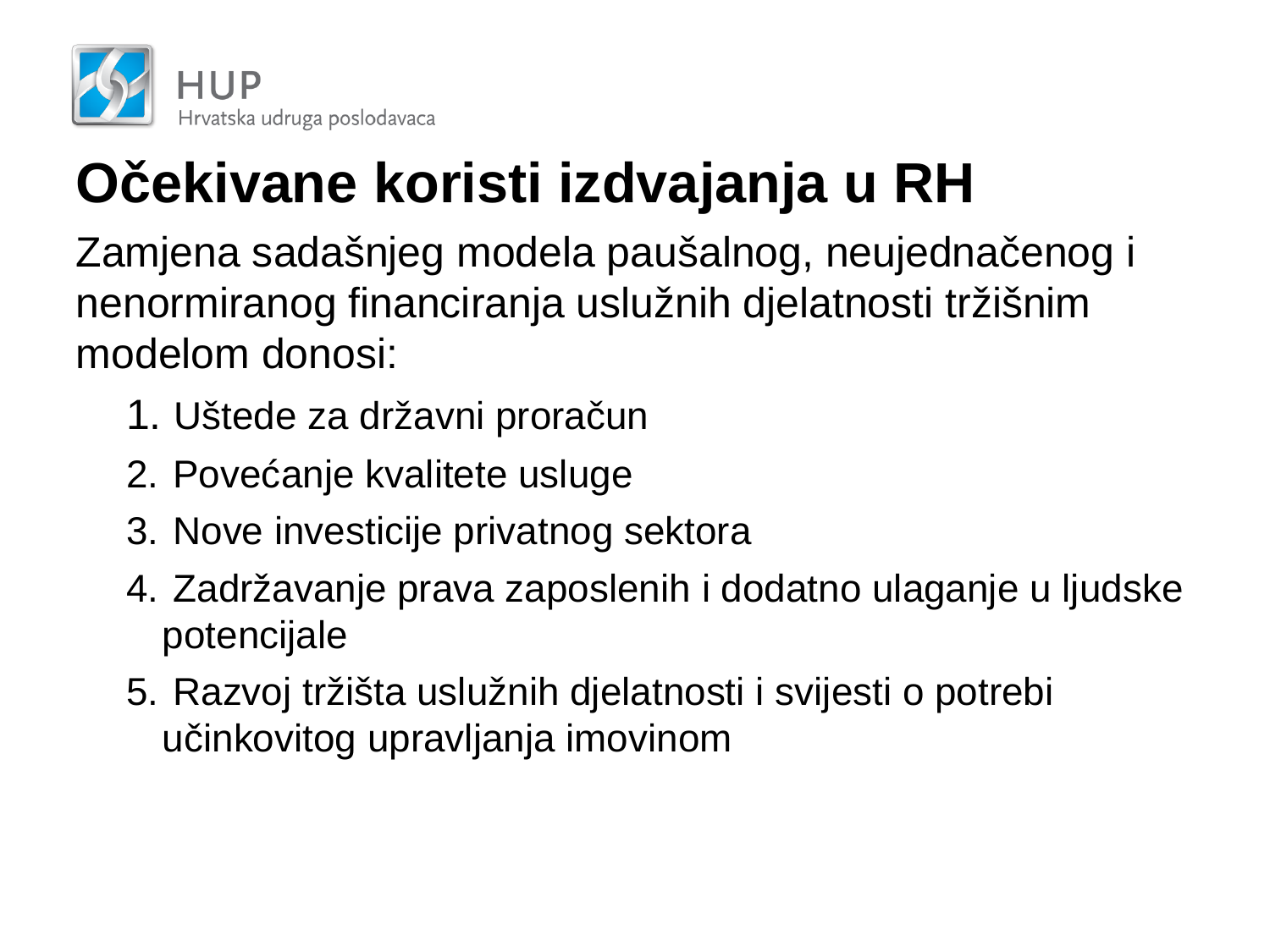

Očekivane koristi izdvajanja u RH

Zamjena sadašnjeg modela paušalnog, neujednačenog i nenormiranog financiranja uslužnih djelatnosti tržišnim modelom donosi:
 Uštede za državni proračun
 Povećanje kvalitete usluge
 Nove investicije privatnog sektora
 Zadržavanje prava zaposlenih i dodatno ulaganje u ljudske potencijale
 Razvoj tržišta uslužnih djelatnosti i svijesti o potrebi učinkovitog upravljanja imovinom